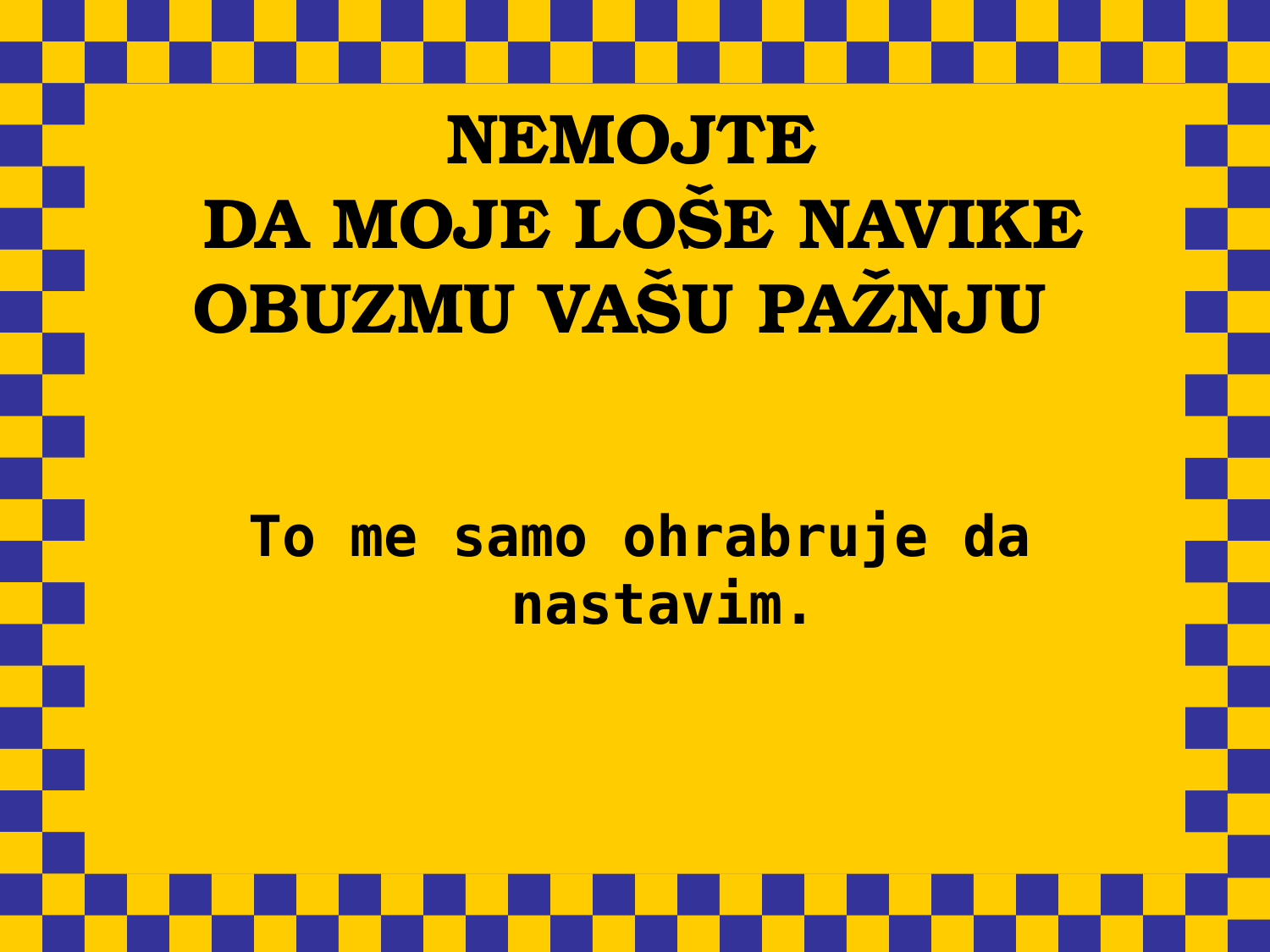

# NEMOJTE DA MOJE LOŠE NAVIKE OBUZMU VAŠU PAŽNJU

To me samo ohrabruje da nastavim.